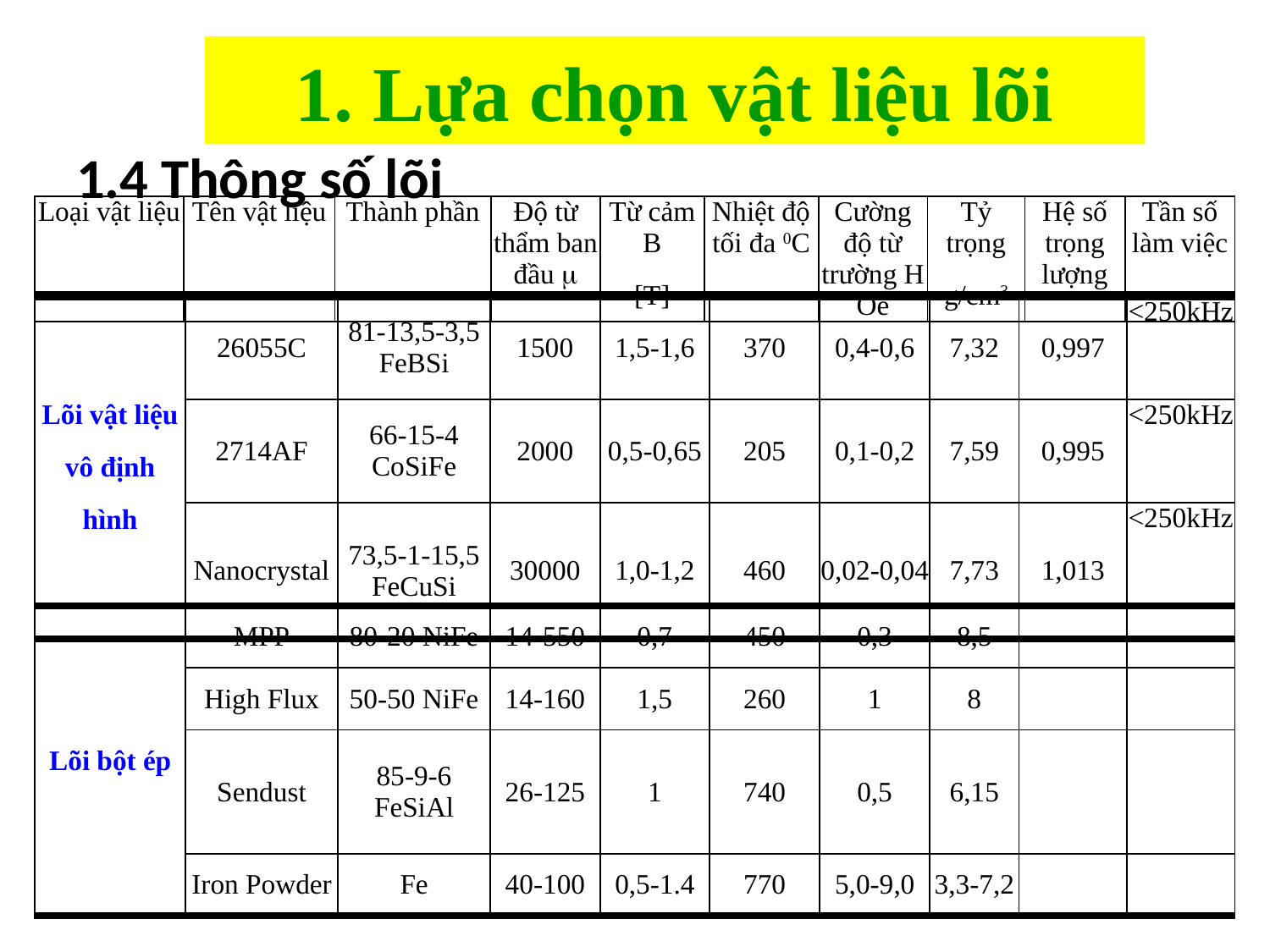

# 1. Lựa chọn vật liệu lõi
1.4 Thông số lõi

| Loại vật liệu | Tên vật liệu | Thành phần | Độ từ thẩm ban đầu μ | Từ cảm B [T] | Nhiệt độ tối đa 0C | Cường độ từ trường H Oe | Tỷ trọng g/cm3 | Hệ số trọng lượng | Tần số làm việc |
| --- | --- | --- | --- | --- | --- | --- | --- | --- | --- |
| Lõi vật liệu vô định hình | 26055C | 81-13,5-3,5 FeBSi | 1500 | 1,5-1,6 | 370 | 0,4-0,6 | 7,32 | 0,997 | <250kHz |
| --- | --- | --- | --- | --- | --- | --- | --- | --- | --- |
|  | 2714AF | 66-15-4 CoSiFe | 2000 | 0,5-0,65 | 205 | 0,1-0,2 | 7,59 | 0,995 | <250kHz |
|  | Nanocrystal | 73,5-1-15,5 FeCuSi | 30000 | 1,0-1,2 | 460 | 0,02-0,04 | 7,73 | 1,013 | <250kHz |
| Lõi bột ép | MPP | 80-20 NiFe | 14-550 | 0,7 | 450 | 0,3 | 8,5 |  |  |
| --- | --- | --- | --- | --- | --- | --- | --- | --- | --- |
|  | High Flux | 50-50 NiFe | 14-160 | 1,5 | 260 | 1 | 8 |  |  |
|  | Sendust | 85-9-6 FeSiAl | 26-125 | 1 | 740 | 0,5 | 6,15 |  |  |
|  | Iron Powder | Fe | 40-100 | 0,5-1.4 | 770 | 5,0-9,0 | 3,3-7,2 |  |  |